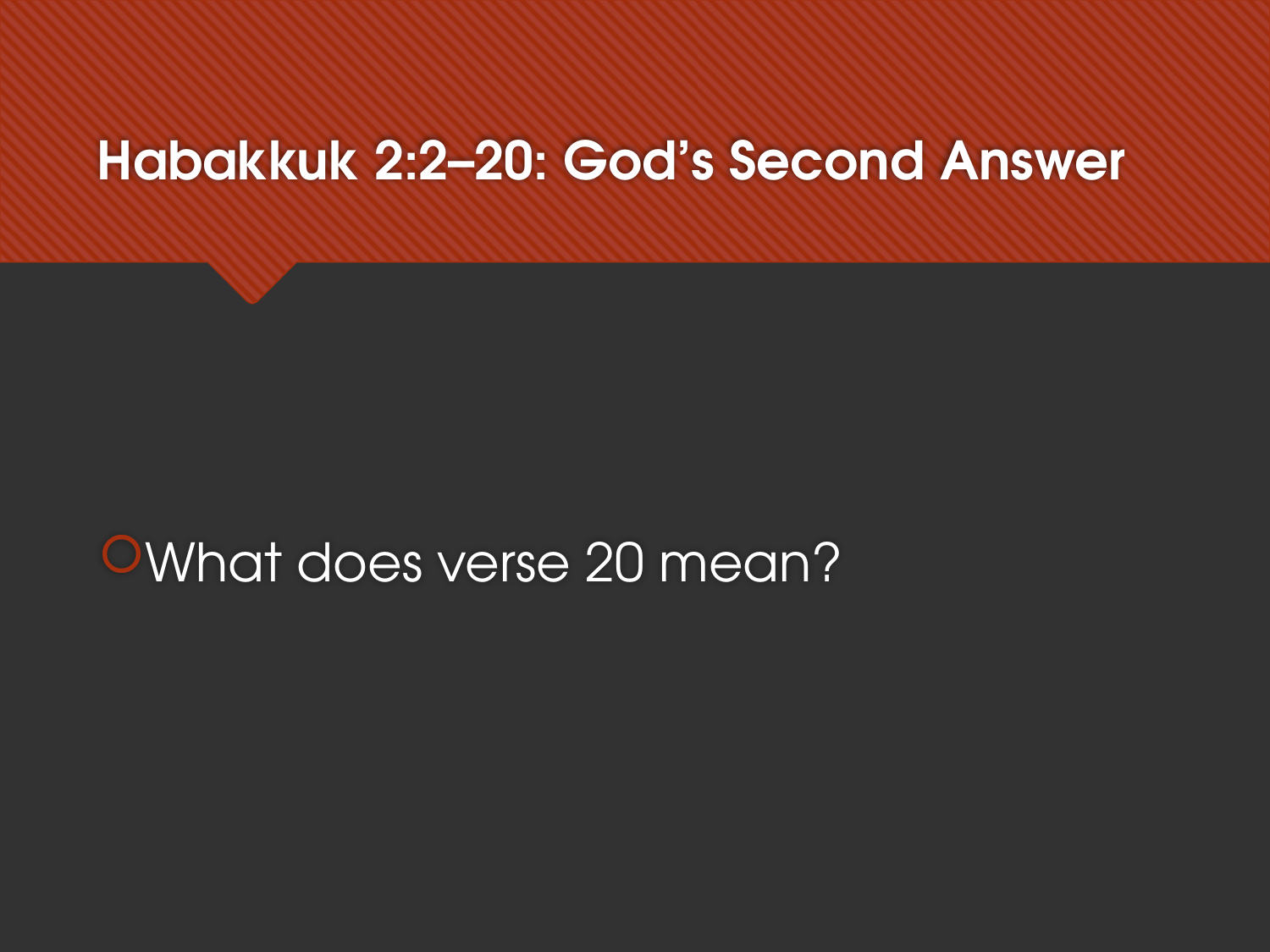

# Habakkuk 2:2–20: God’s Second Answer
What does verse 20 mean?